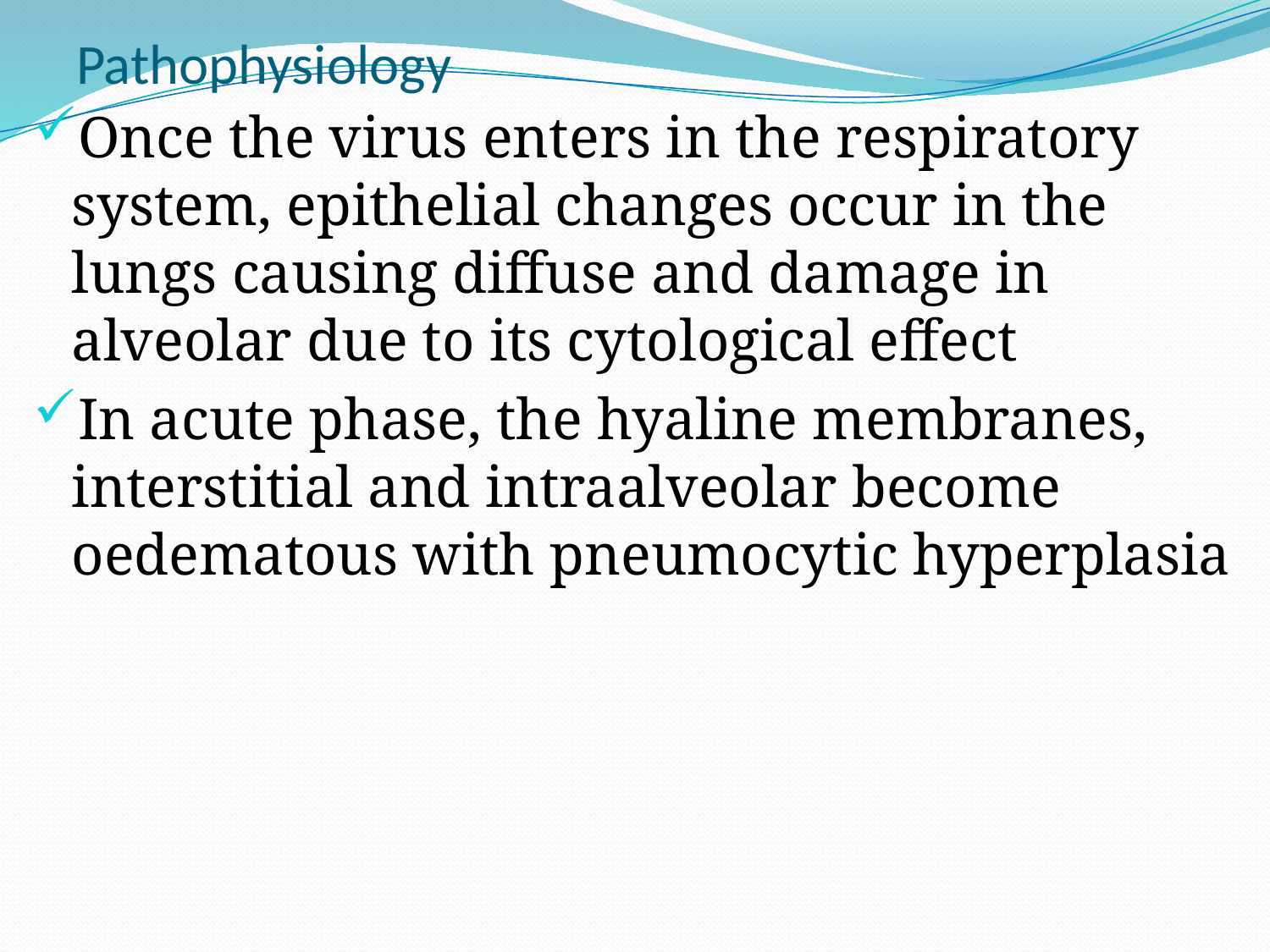

# Pathophysiology
Once the virus enters in the respiratory system, epithelial changes occur in the lungs causing diffuse and damage in alveolar due to its cytological effect
In acute phase, the hyaline membranes, interstitial and intraalveolar become oedematous with pneumocytic hyperplasia